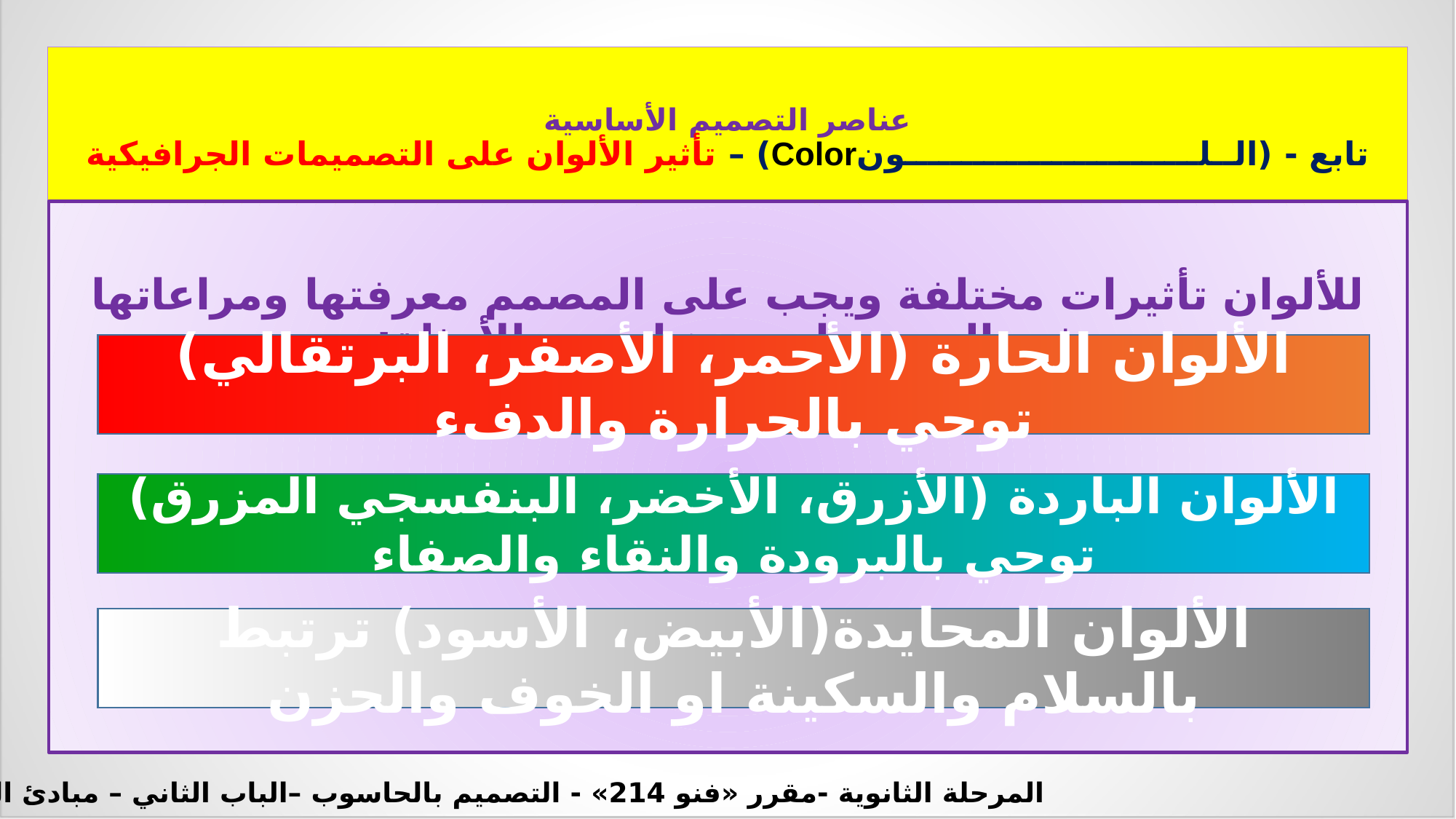

عناصر التصميم الأساسية
تابع - (الــلــــــــــــــــــــــــــونColor) – تأثير الألوان على التصميمات الجرافيكية

للألوان تأثيرات مختلفة ويجب على المصمم معرفتها ومراعاتها في التصميمات، وهنا بعض الأمثلة:
الألوان الحارة (الأحمر، الأصفر، البرتقالي) توحي بالحرارة والدفء
الألوان الباردة (الأزرق، الأخضر، البنفسجي المزرق) توحي بالبرودة والنقاء والصفاء
الألوان المحايدة(الأبيض، الأسود) ترتبط بالسلام والسكينة او الخوف والحزن
المرحلة الثانوية -مقرر «فنو 214» - التصميم بالحاسوب –الباب الثاني – مبادئ التصميم الجرافيكي